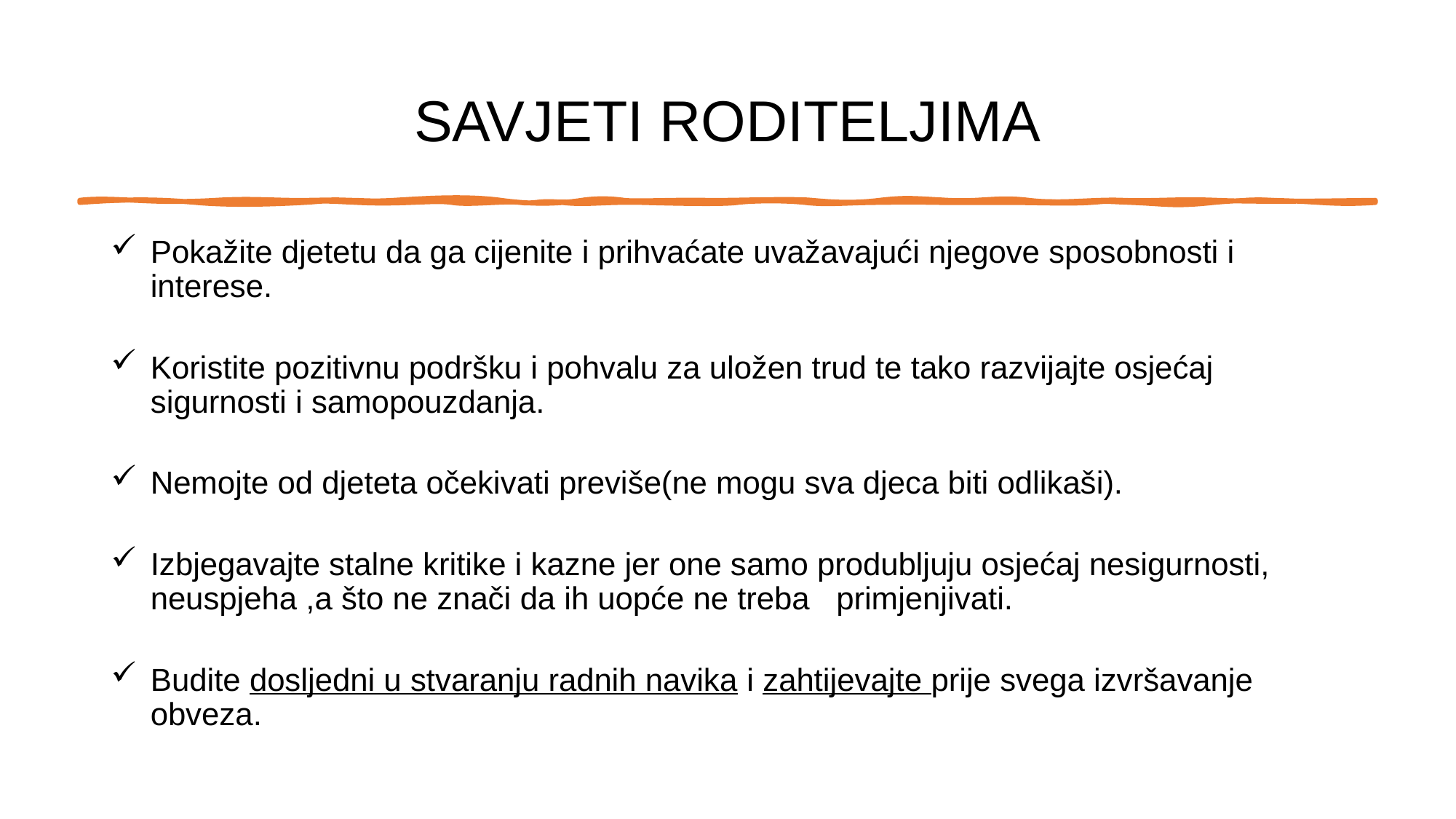

# SAVJETI RODITELJIMA

Pokažite djetetu da ga cijenite i prihvaćate uvažavajući njegove sposobnosti i interese.

Koristite pozitivnu podršku i pohvalu za uložen trud te tako razvijajte osjećaj  sigurnosti i samopouzdanja.

Nemojte od djeteta očekivati previše(ne mogu sva djeca biti odlikaši).

Izbjegavajte stalne kritike i kazne jer one samo produbljuju osjećaj nesigurnosti, neuspjeha ,a što ne znači da ih uopće ne treba   primjenjivati.

Budite dosljedni u stvaranju radnih navika i zahtijevajte prije svega izvršavanje obveza.